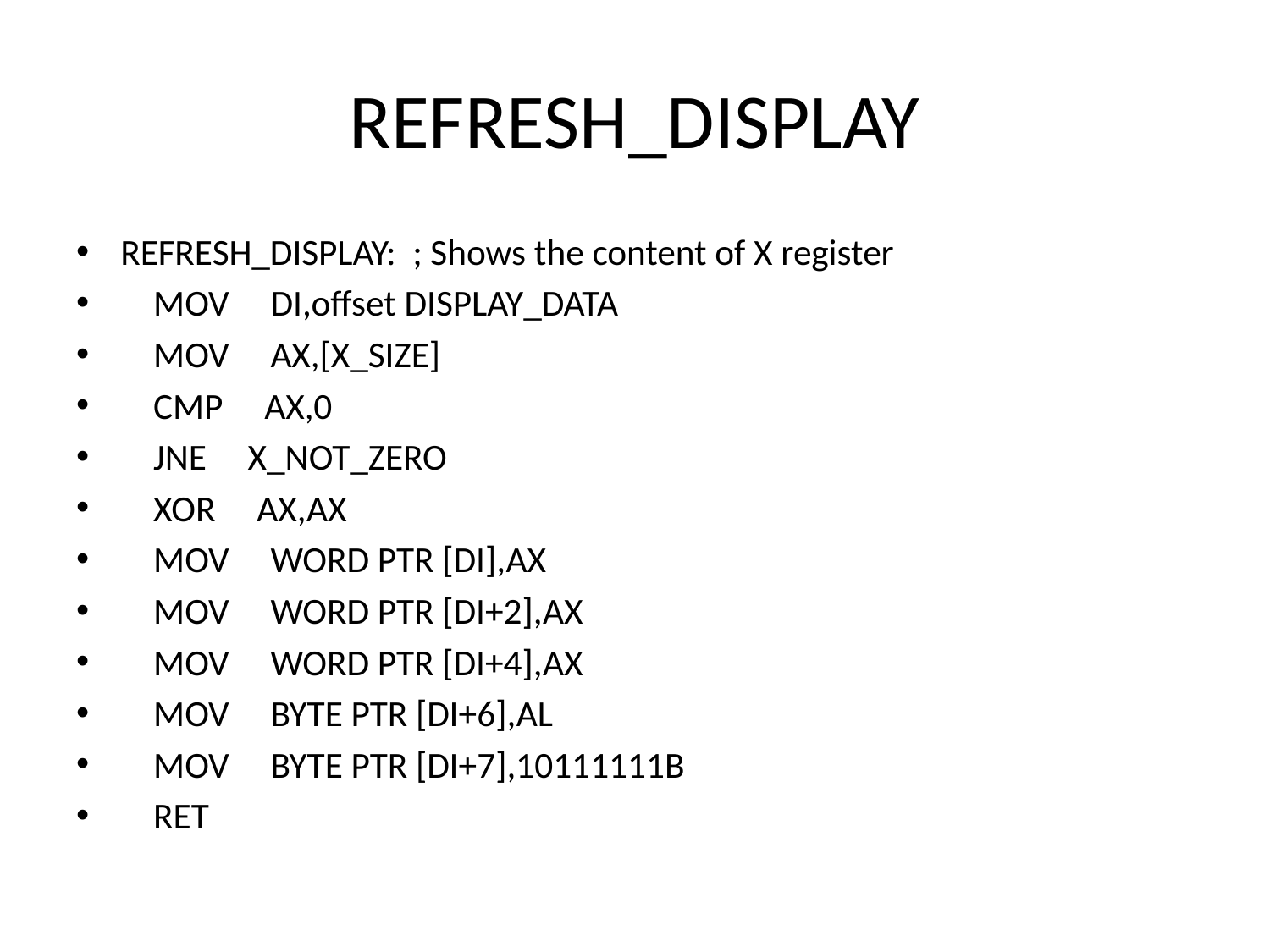

# REFRESH_DISPLAY
REFRESH_DISPLAY:  ; Shows the content of X register
    MOV     DI,offset DISPLAY_DATA
    MOV     AX,[X_SIZE]
    CMP     AX,0
    JNE     X_NOT_ZERO
    XOR     AX,AX
    MOV     WORD PTR [DI],AX
    MOV     WORD PTR [DI+2],AX
    MOV     WORD PTR [DI+4],AX
    MOV     BYTE PTR [DI+6],AL
    MOV     BYTE PTR [DI+7],10111111B
    RET